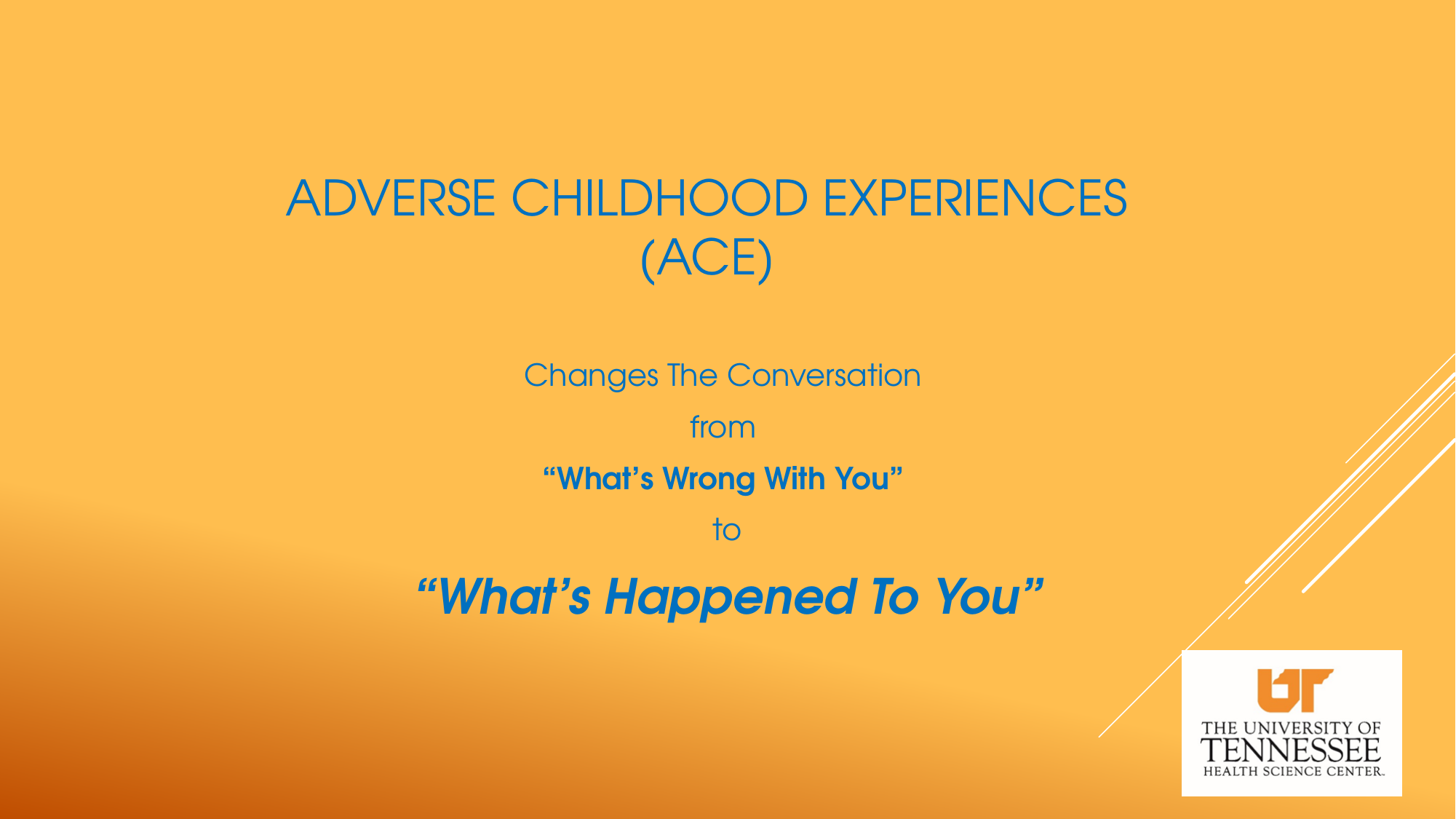

Adverse Childhood Experiences
(ACE)

Changes The Conversation
from
“What’s Wrong With You”
to
“What’s Happened To You”